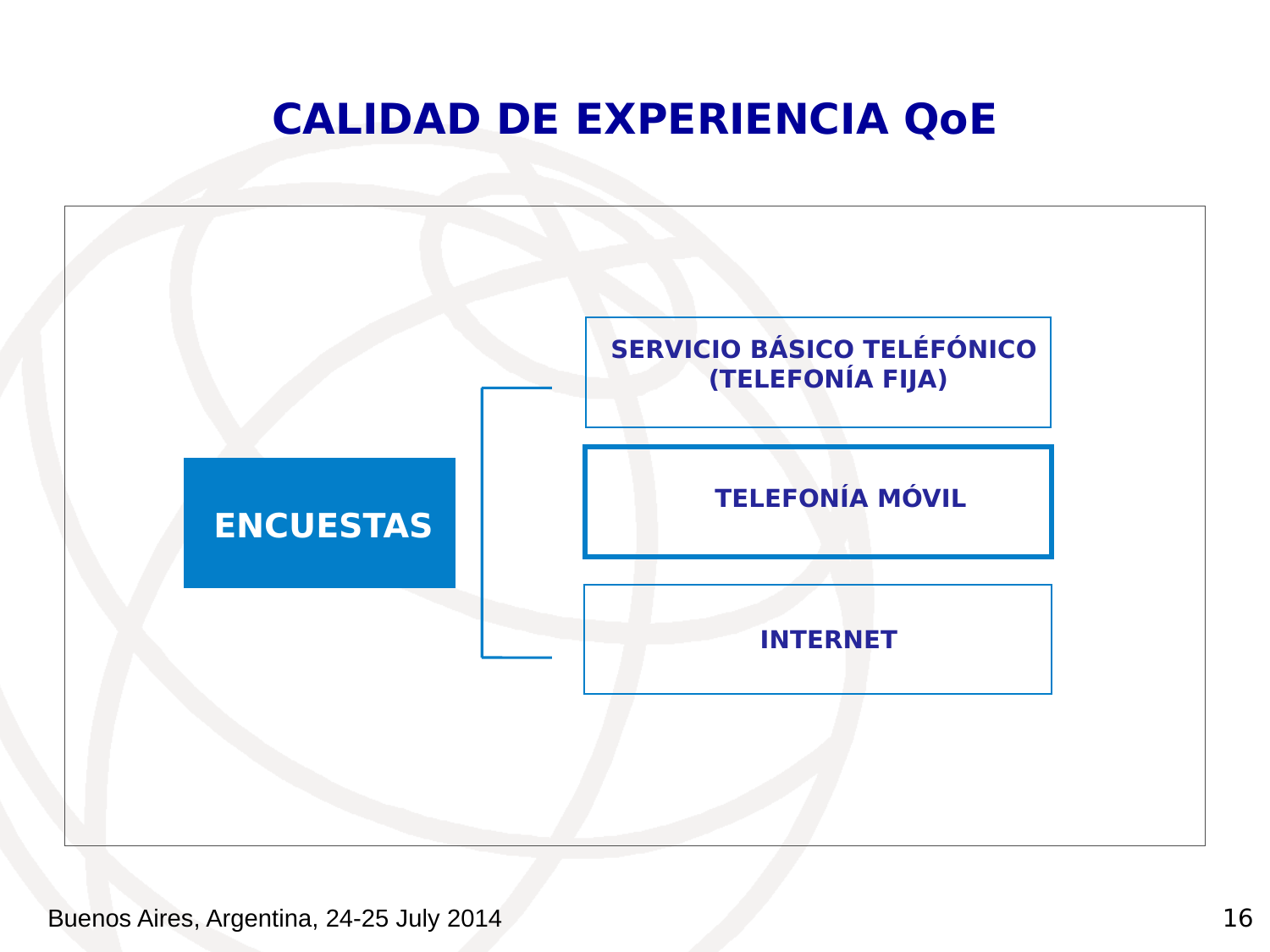

# CALIDAD DE EXPERIENCIA QoE

SERVICIO BÁSICO TELÉFÓNICO
(TELEFONÍA FIJA)

TELEFONÍA MÓVIL

ENCUESTAS

INTERNET
Buenos Aires, Argentina, 24-25 July 2014
16